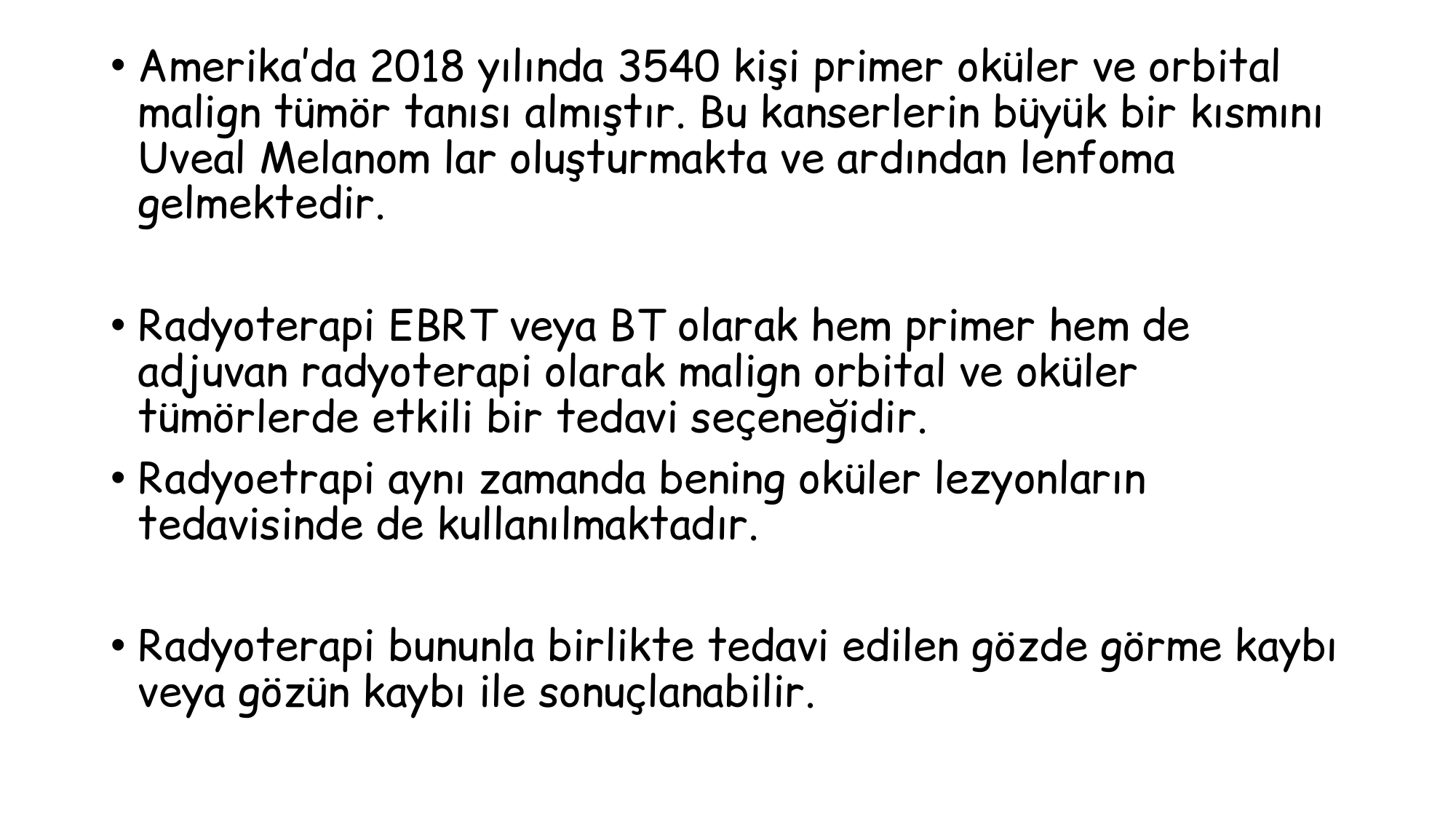

Amerika’da 2018 yılında 3540 kişi primer oküler ve orbital malign tümör tanısı almıştır. Bu kanserlerin büyük bir kısmını Uveal Melanom lar oluşturmakta ve ardından lenfoma gelmektedir.

Radyoterapi EBRT veya BT olarak hem primer hem de adjuvan radyoterapi olarak malign orbital ve oküler tümörlerde etkili bir tedavi seçeneğidir.
Radyoetrapi aynı zamanda bening oküler lezyonların tedavisinde de kullanılmaktadır.

Radyoterapi bununla birlikte tedavi edilen gözde görme kaybı veya gözün kaybı ile sonuçlanabilir.